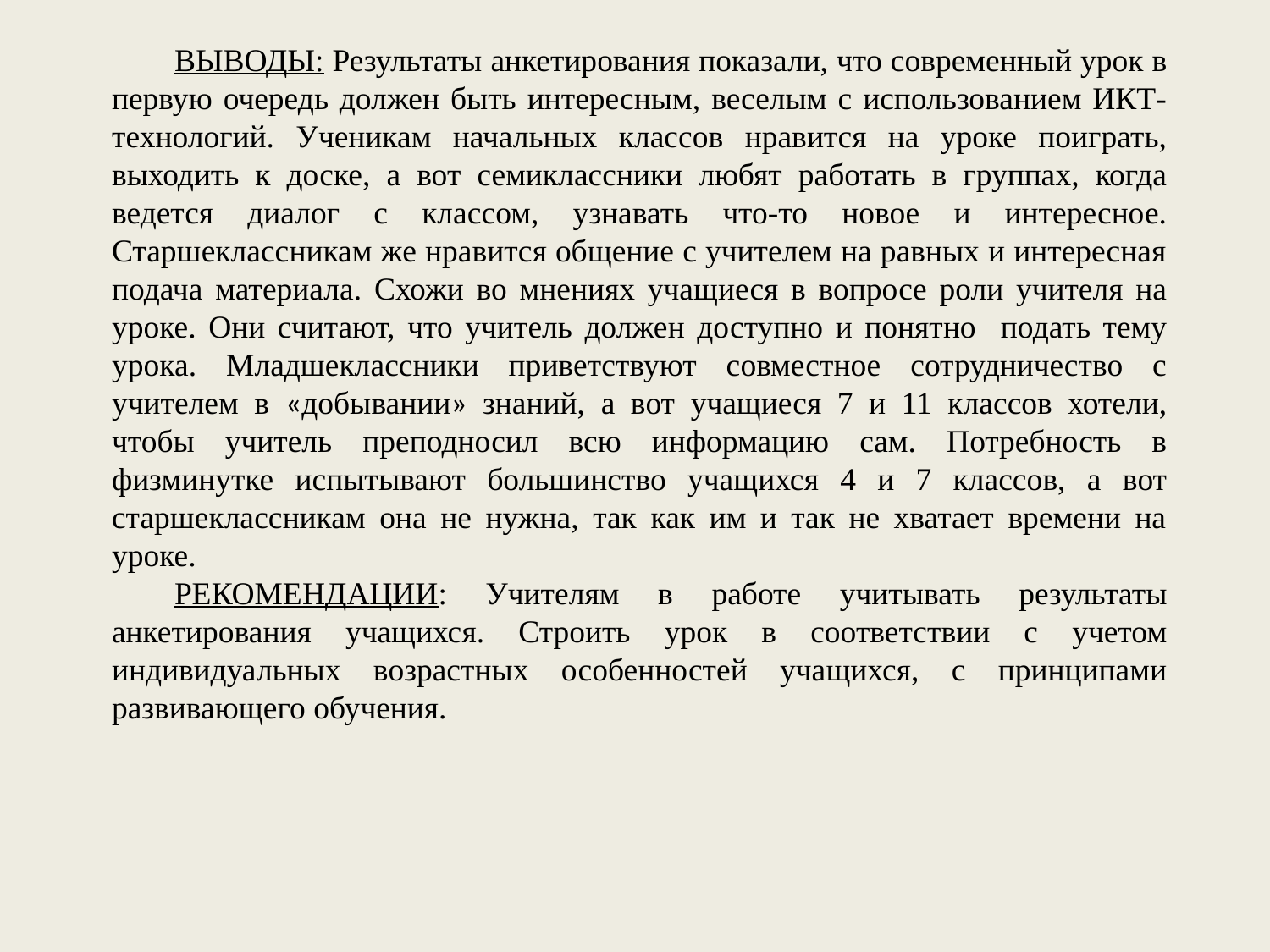

ВЫВОДЫ: Результаты анкетирования показали, что современный урок в первую очередь должен быть интересным, веселым с использованием ИКТ-технологий. Ученикам начальных классов нравится на уроке поиграть, выходить к доске, а вот семиклассники любят работать в группах, когда ведется диалог с классом, узнавать что-то новое и интересное. Старшеклассникам же нравится общение с учителем на равных и интересная подача материала. Схожи во мнениях учащиеся в вопросе роли учителя на уроке. Они считают, что учитель должен доступно и понятно  подать тему урока. Младшеклассники приветствуют совместное сотрудничество с учителем в «добывании» знаний, а вот учащиеся 7 и 11 классов хотели, чтобы учитель преподносил всю информацию сам. Потребность в физминутке испытывают большинство учащихся 4 и 7 классов, а вот старшеклассникам она не нужна, так как им и так не хватает времени на уроке.
РЕКОМЕНДАЦИИ: Учителям в работе учитывать результаты анкетирования учащихся. Строить урок в соответствии с учетом индивидуальных возрастных особенностей учащихся, с принципами развивающего обучения.